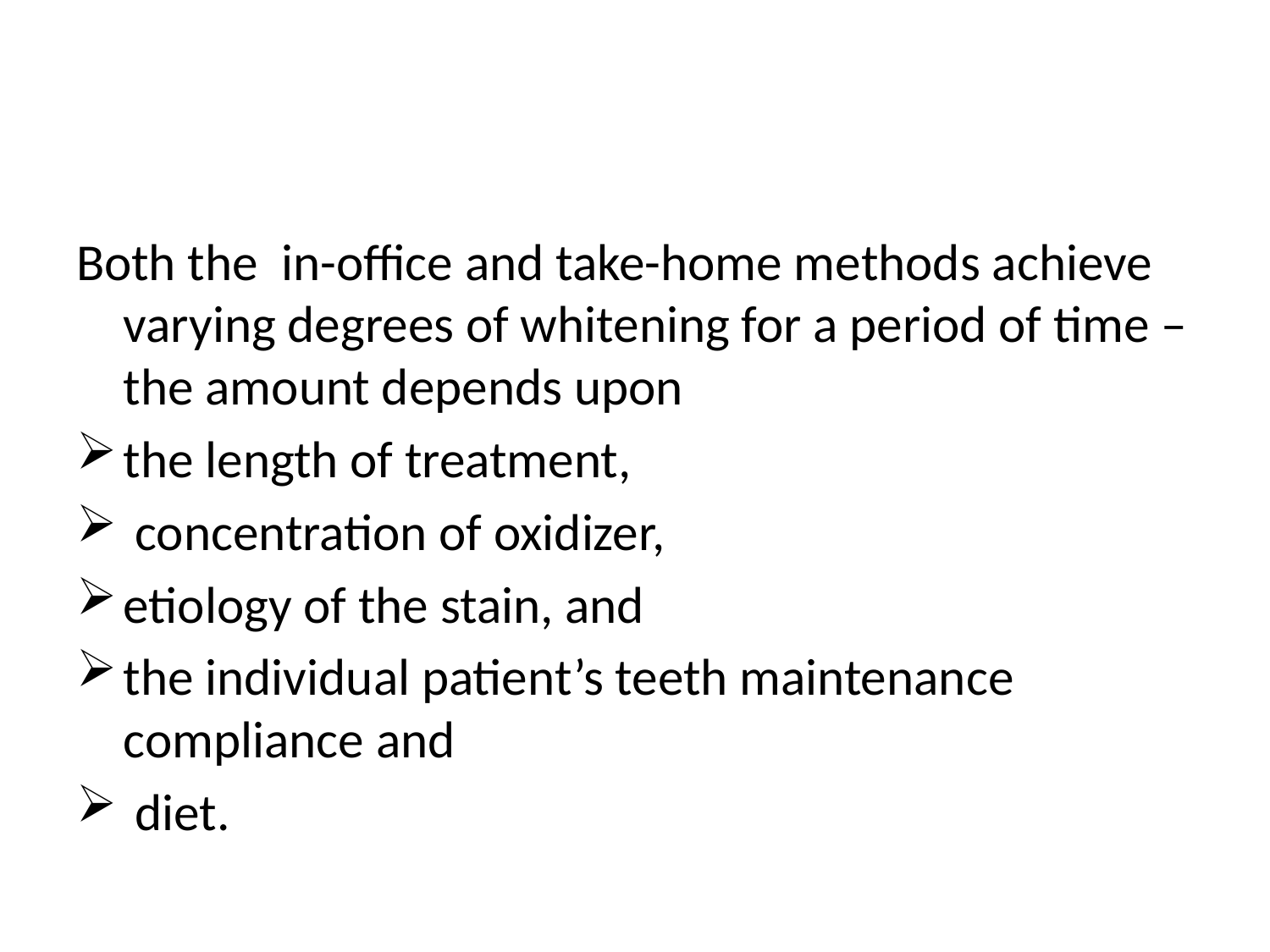

Both the  in-office and take-home methods achieve varying degrees of whitening for a period of time – the amount depends upon
the length of treatment,
 concentration of oxidizer,
etiology of the stain, and
the individual patient’s teeth maintenance compliance and
 diet.